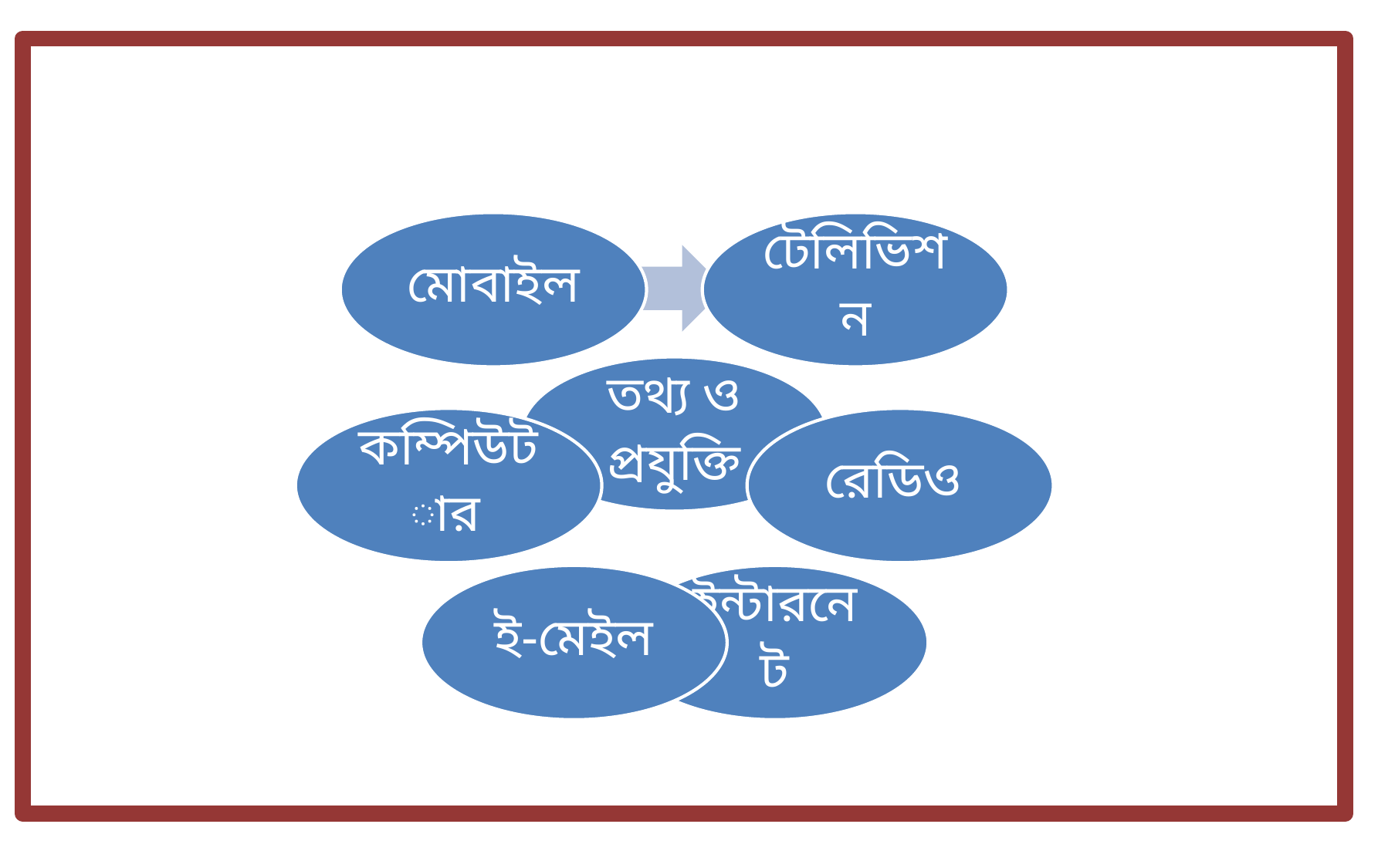

তথ্য ও প্রযুক্তি
টেলিভিশন
রেডিও
কম্পিউটার
মোবাইল
ই-মেইল